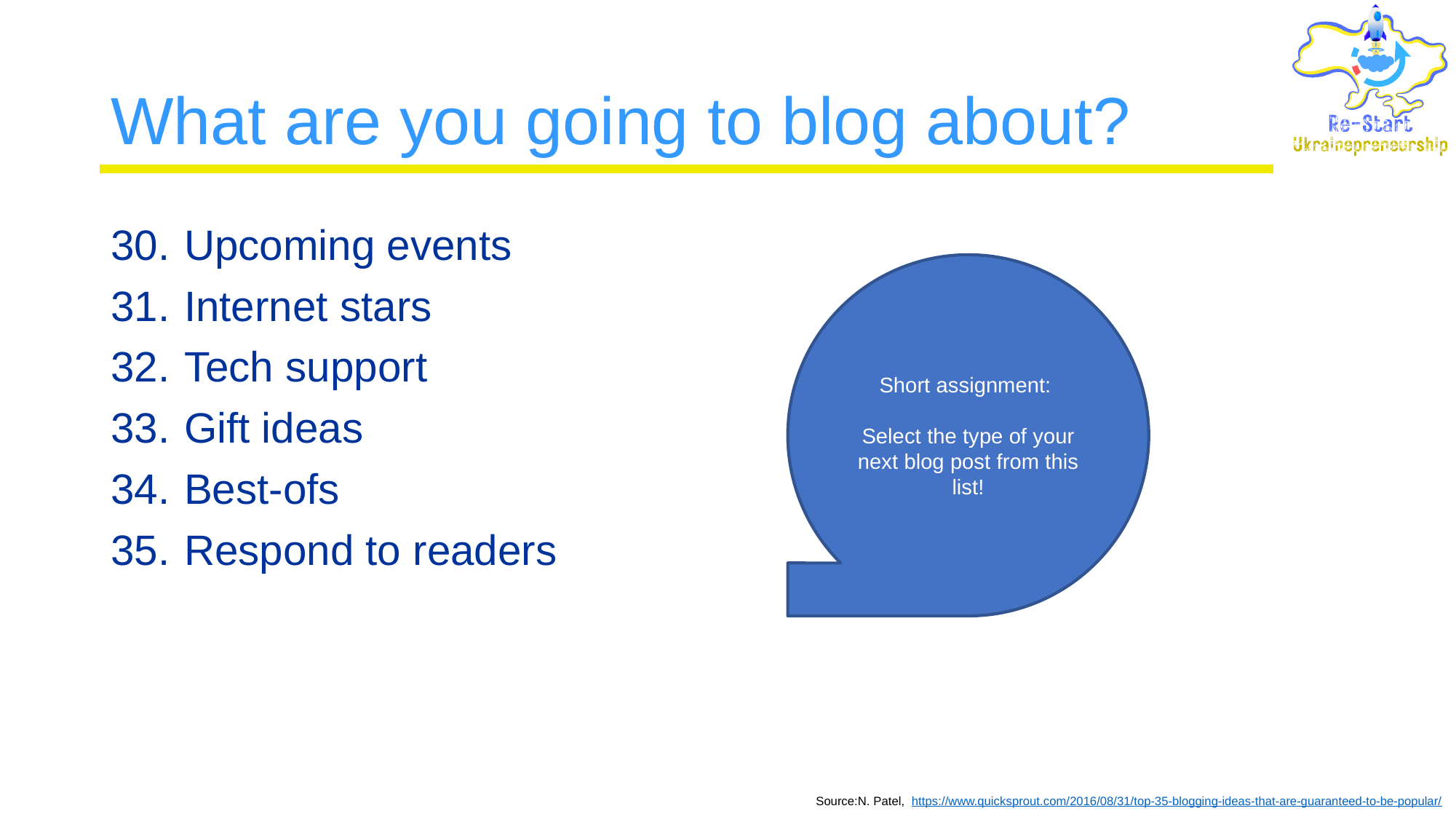

# What are you going to blog about?
 Upcoming events
 Internet stars
 Tech support
 Gift ideas
 Best-ofs
 Respond to readers

Short assignment:

Select the type of your next blog post from this list!
Source:N. Patel,  https://www.quicksprout.com/2016/08/31/top-35-blogging-ideas-that-are-guaranteed-to-be-popular/